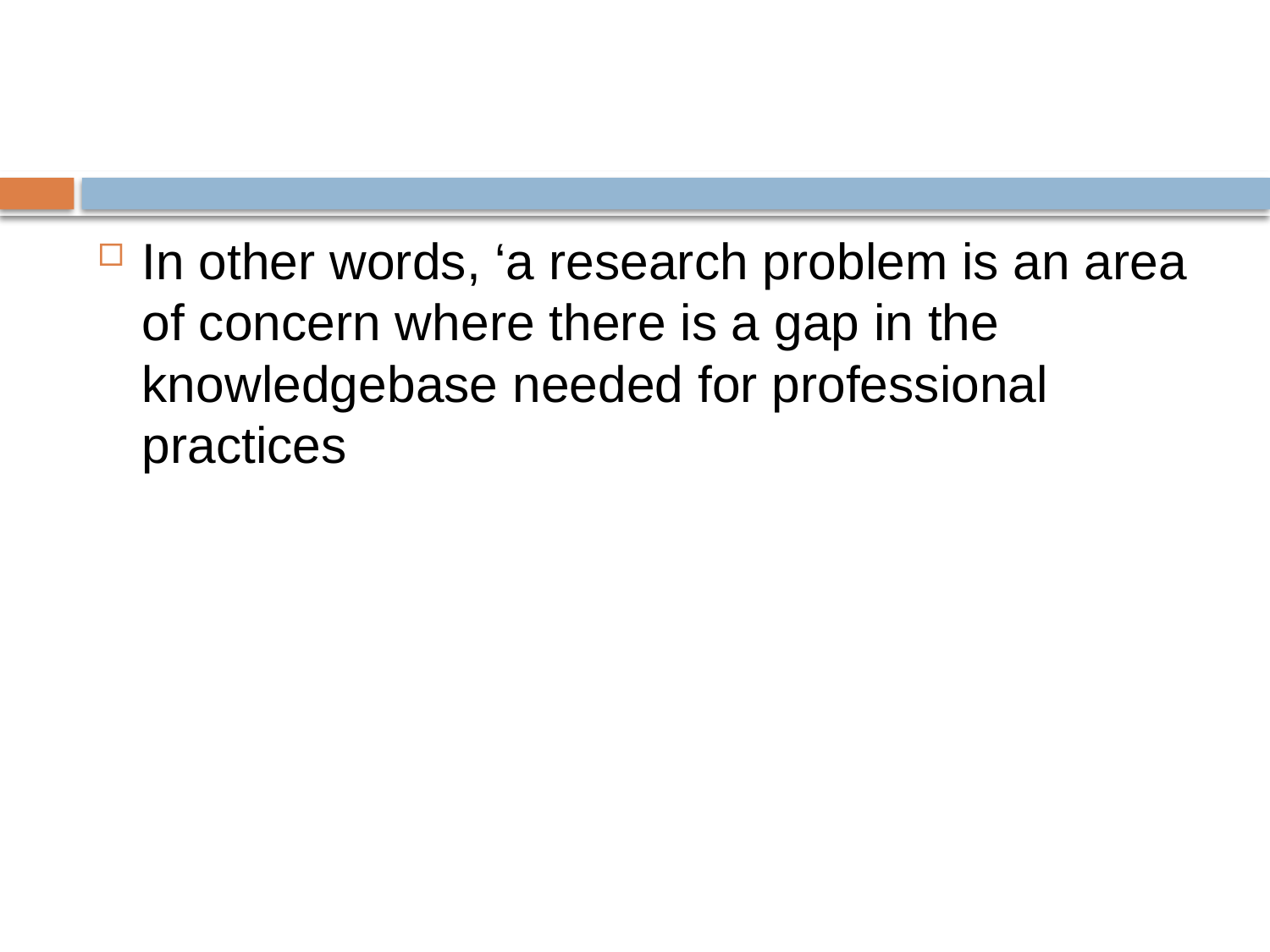

#
In other words, ‘a research problem is an area of concern where there is a gap in the knowledgebase needed for professional practices